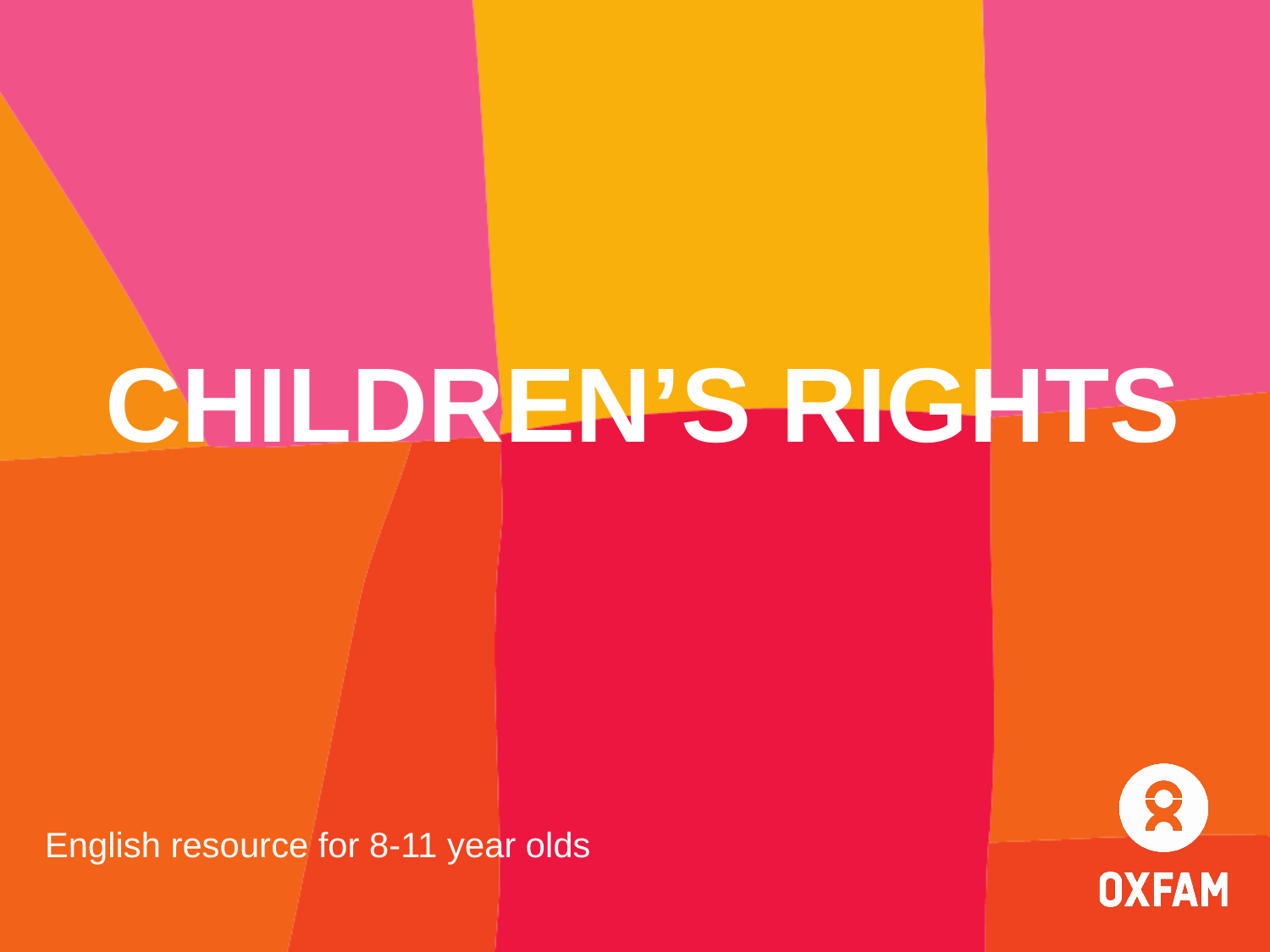

# CHILDREN’S RIGHTS
English resource for 8-11 year olds